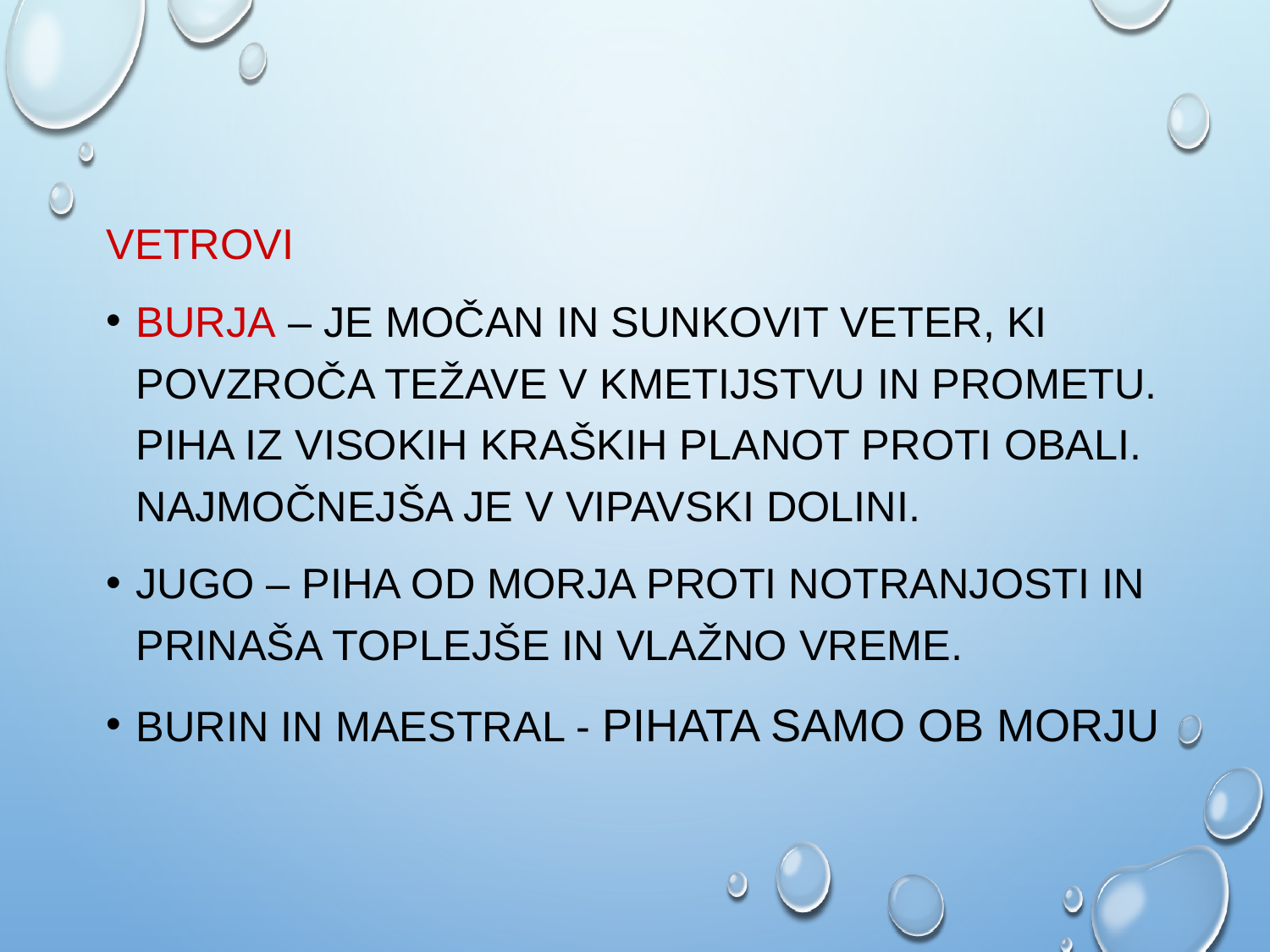

Vetrovi
burja – je močan in sunkovit veter, ki povzroča težave v kmetijstvu in prometu. Piha iz visokih kraških planot proti obali. Najmočnejša je v Vipavski dolini.
jugo – piha od morja proti notranjosti in prinaša toplejše in vlažno vreme.
burin in maestral - pihata samo ob morju